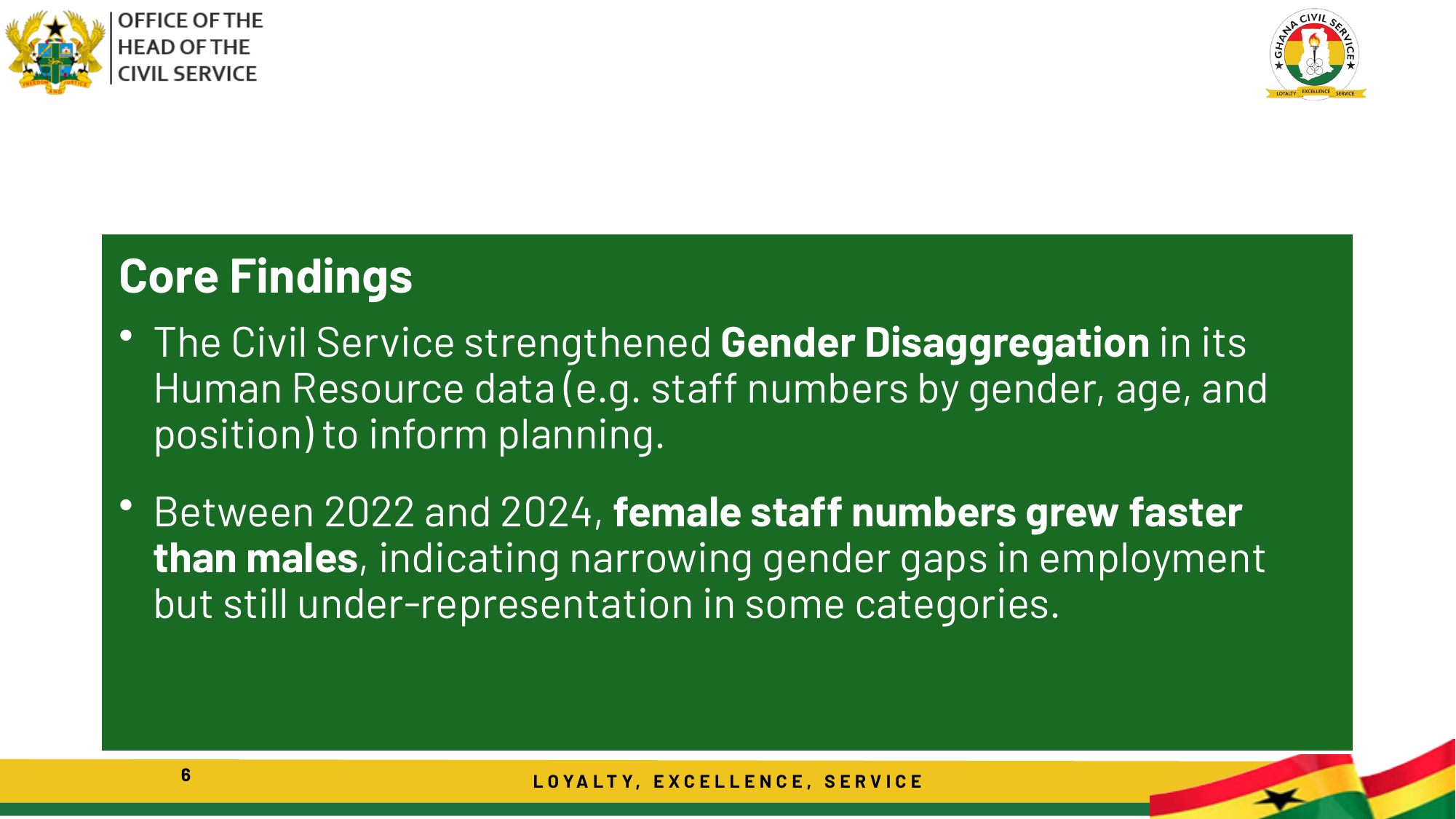

Core Findings
The Civil Service strengthened Gender Disaggregation in its Human Resource data (e.g. staff numbers by gender, age, and position) to inform planning.

Between 2022 and 2024, female staff numbers grew faster than males, indicating narrowing gender gaps in employment but still under-representation in some categories.
6
LOYALTY, EXCELLENCE, SERVICE